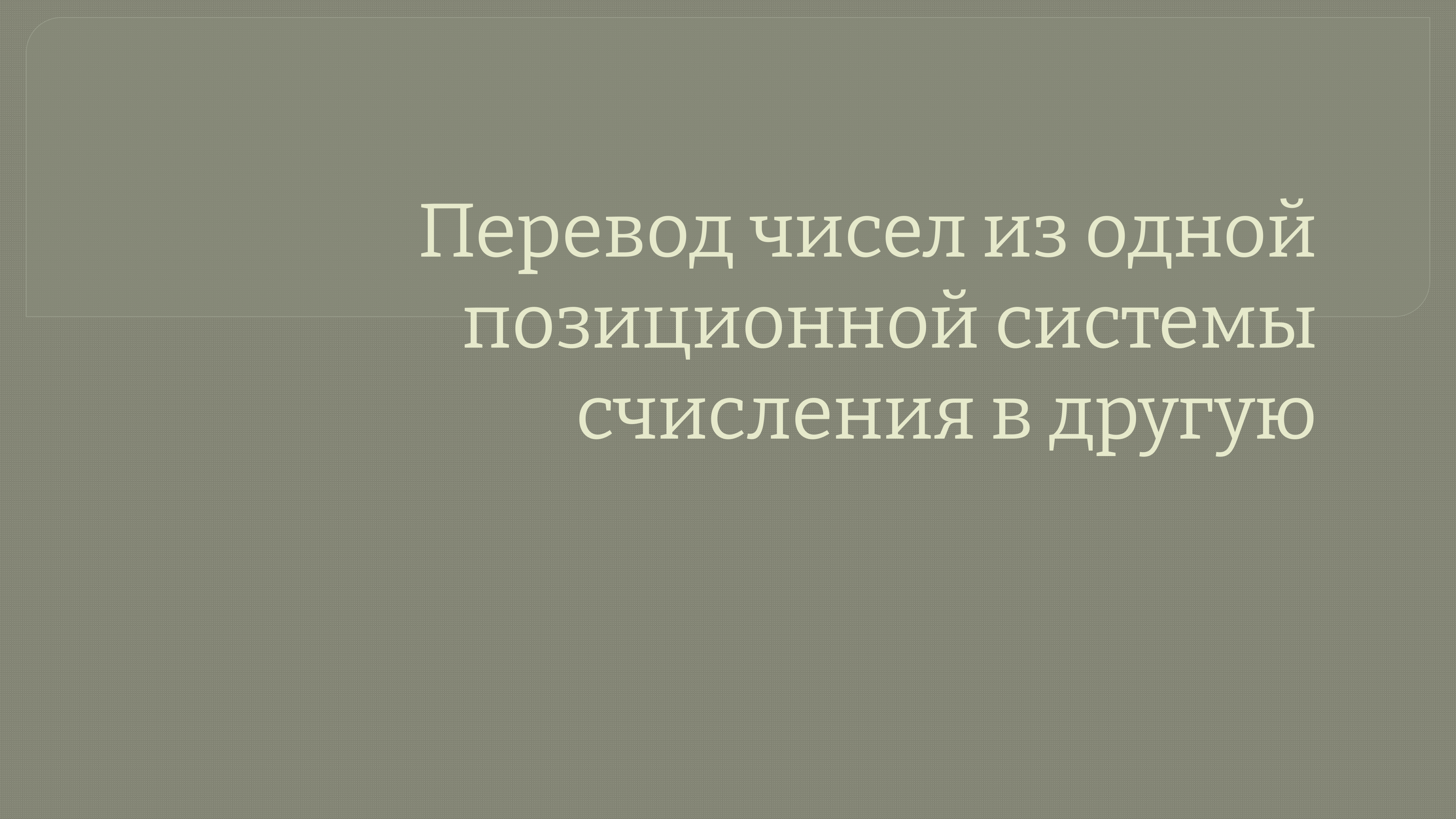

# Перевод чисел из одной позиционной системы счисления в другую